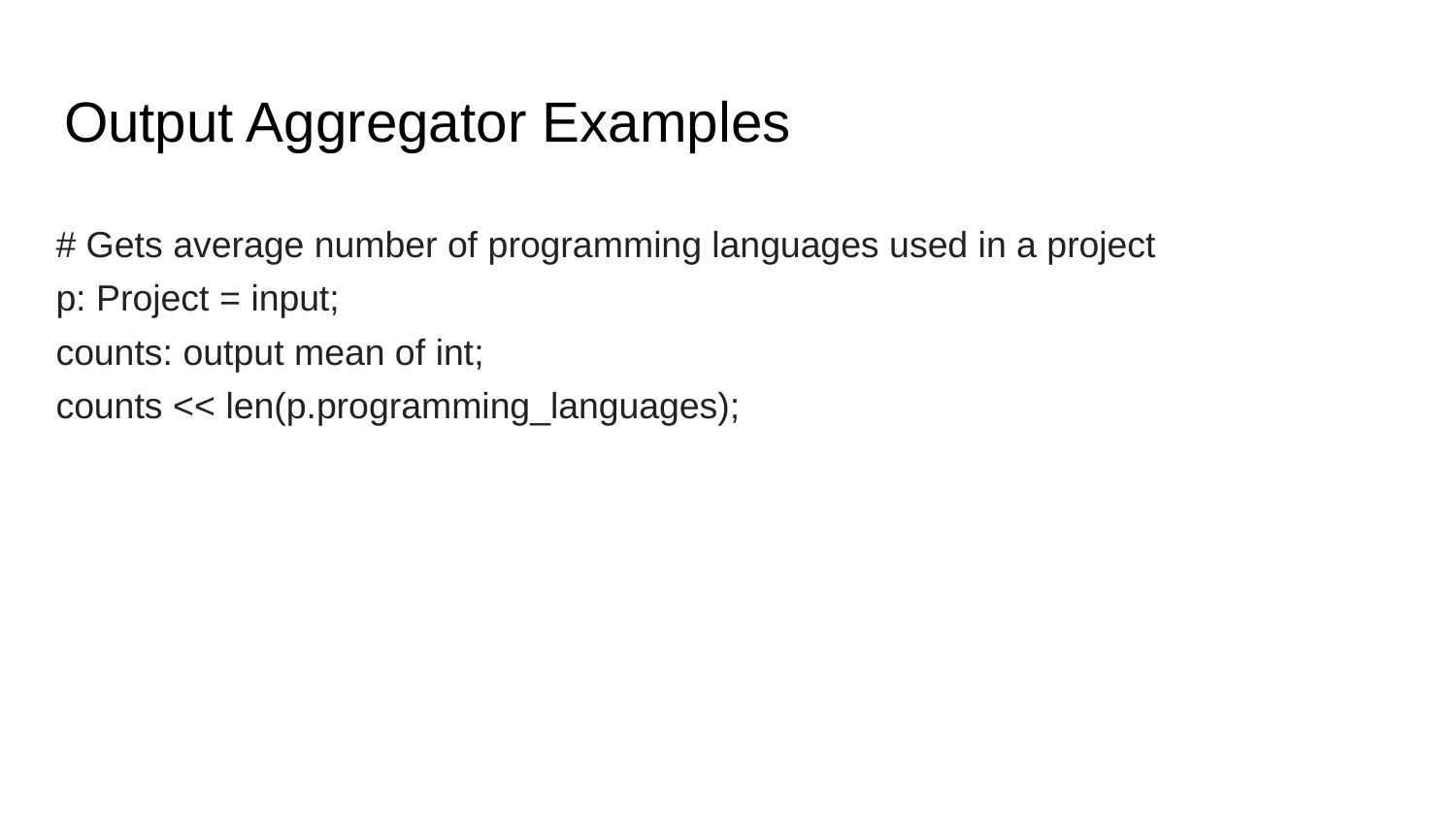

# Output Aggregator Examples
# Gets average number of programming languages used in a project
p: Project = input;
counts: output mean of int;
counts << len(p.programming_languages);